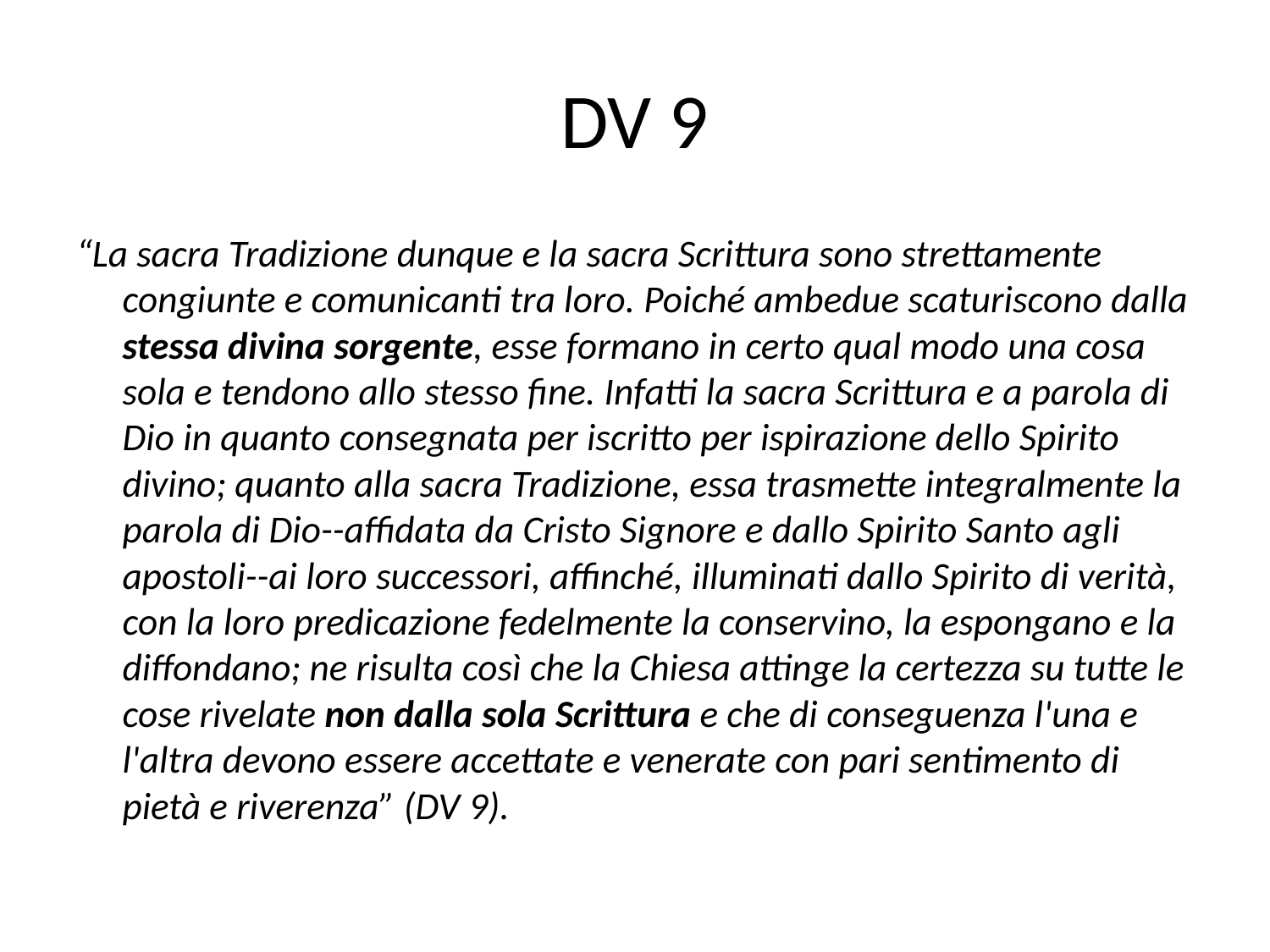

# DV 9
“La sacra Tradizione dunque e la sacra Scrittura sono strettamente congiunte e comunicanti tra loro. Poiché ambedue scaturiscono dalla stessa divina sorgente, esse formano in certo qual modo una cosa sola e tendono allo stesso fine. Infatti la sacra Scrittura e a parola di Dio in quanto consegnata per iscritto per ispirazione dello Spirito divino; quanto alla sacra Tradizione, essa trasmette integralmente la parola di Dio--affidata da Cristo Signore e dallo Spirito Santo agli apostoli--ai loro successori, affinché, illuminati dallo Spirito di verità, con la loro predicazione fedelmente la conservino, la espongano e la diffondano; ne risulta così che la Chiesa attinge la certezza su tutte le cose rivelate non dalla sola Scrittura e che di conseguenza l'una e l'altra devono essere accettate e venerate con pari sentimento di pietà e riverenza” (DV 9).